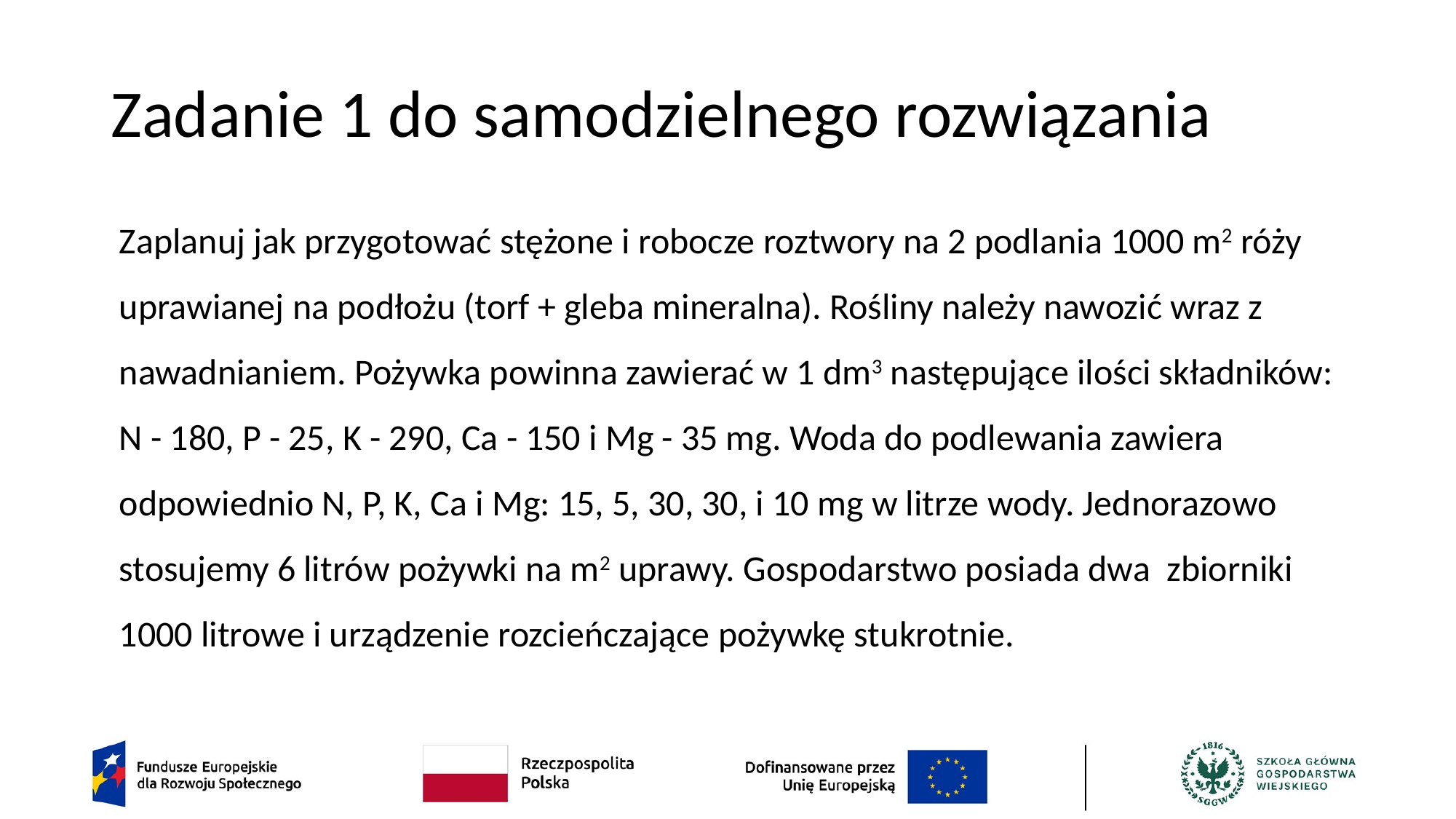

# Zadanie 1 do samodzielnego rozwiązania
Zaplanuj jak przygotować stężone i robocze roztwory na 2 podlania 1000 m2 róży uprawianej na podłożu (torf + gleba mineralna). Rośliny należy nawozić wraz z nawadnianiem. Pożywka powinna zawierać w 1 dm3 następujące ilości składników: N - 180, P - 25, K - 290, Ca - 150 i Mg - 35 mg. Woda do podlewania zawiera odpowiednio N, P, K, Ca i Mg: 15, 5, 30, 30, i 10 mg w litrze wody. Jednorazowo stosujemy 6 litrów pożywki na m2 uprawy. Gospodarstwo posiada dwa  zbiorniki 1000 litrowe i urządzenie rozcieńczające pożywkę stukrotnie.